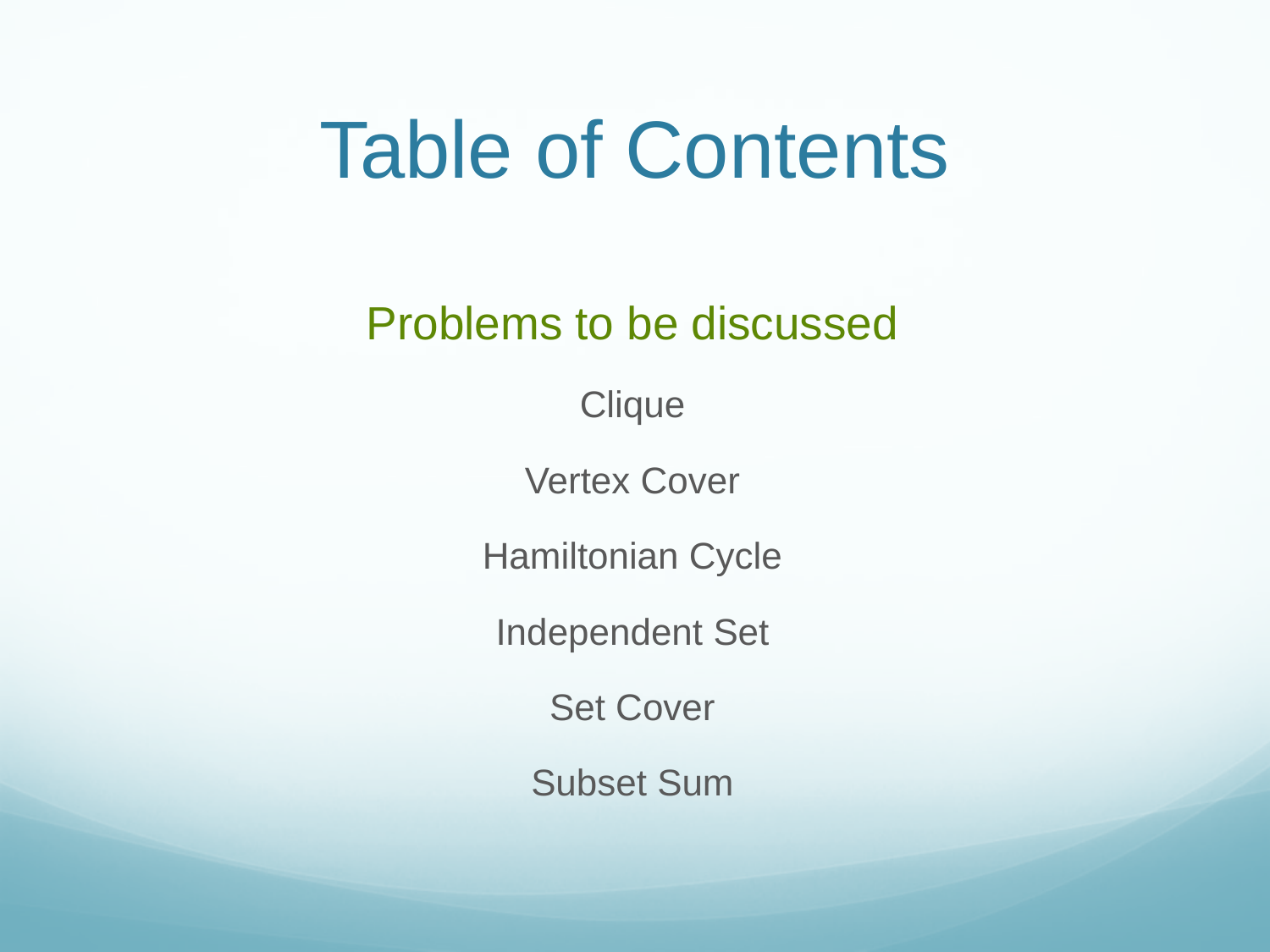

# Table of Contents

Problems to be discussed
Clique
Vertex Cover
Hamiltonian Cycle
Independent Set
Set Cover
Subset Sum